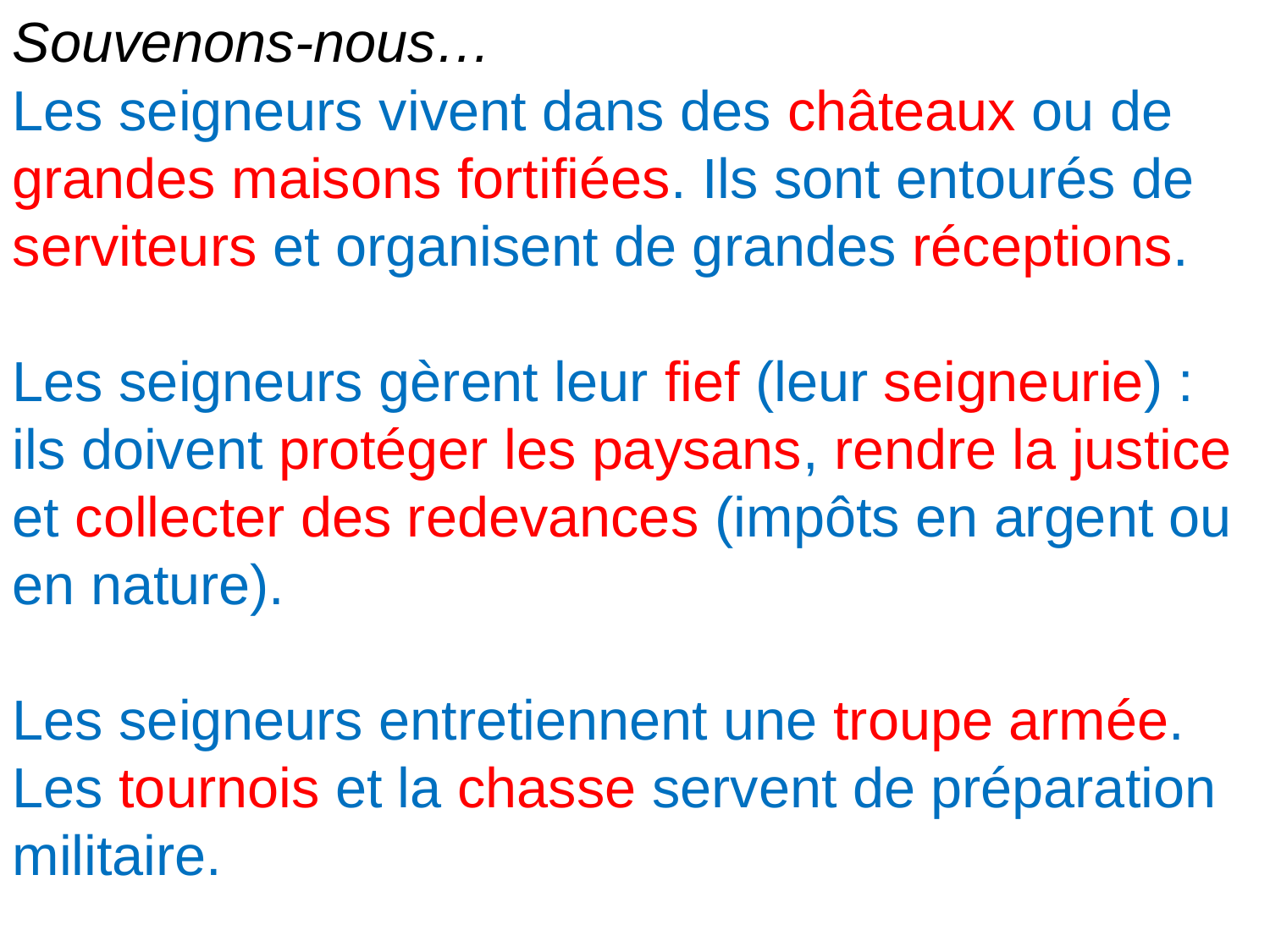

Souvenons-nous…
Les seigneurs vivent dans des châteaux ou de grandes maisons fortifiées. Ils sont entourés de serviteurs et organisent de grandes réceptions.

Les seigneurs gèrent leur fief (leur seigneurie) : ils doivent protéger les paysans, rendre la justice et collecter des redevances (impôts en argent ou en nature).

Les seigneurs entretiennent une troupe armée. Les tournois et la chasse servent de préparation militaire.